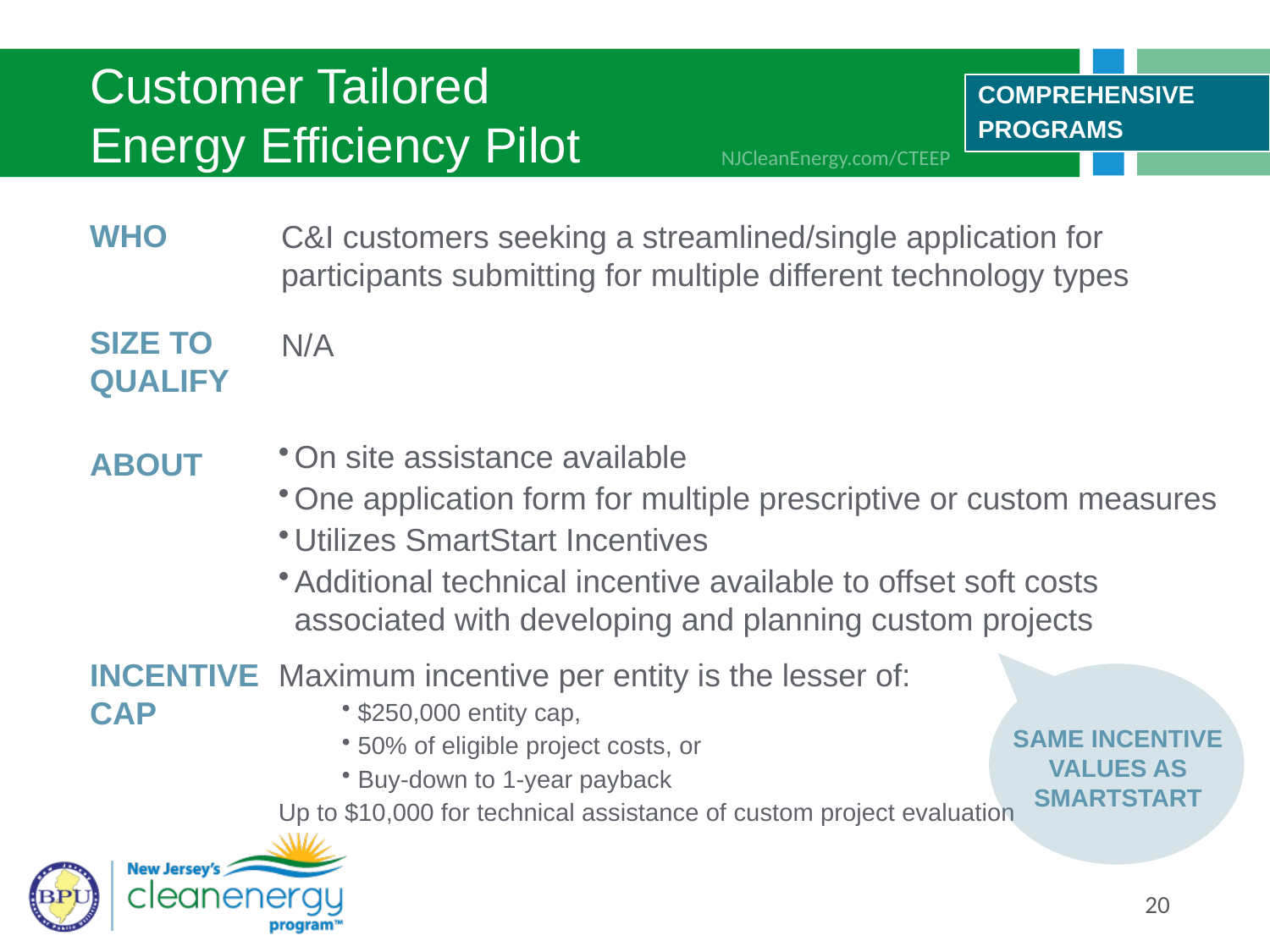

Customer Tailored
Energy Efficiency Pilot

Comprehensive
Programs
NJCleanEnergy.com/CTEEP
WHO
C&I customers seeking a streamlined/single application for participants submitting for multiple different technology types
SIZE TO QUALIFY
N/A
On site assistance available
One application form for multiple prescriptive or custom measures
Utilizes SmartStart Incentives
Additional technical incentive available to offset soft costs associated with developing and planning custom projects
ABOUT
INCENTIVE CAP
Maximum incentive per entity is the lesser of:
$250,000 entity cap,
50% of eligible project costs, or
Buy-down to 1-year payback
Up to $10,000 for technical assistance of custom project evaluation

Same incentive values as SmartStart
20